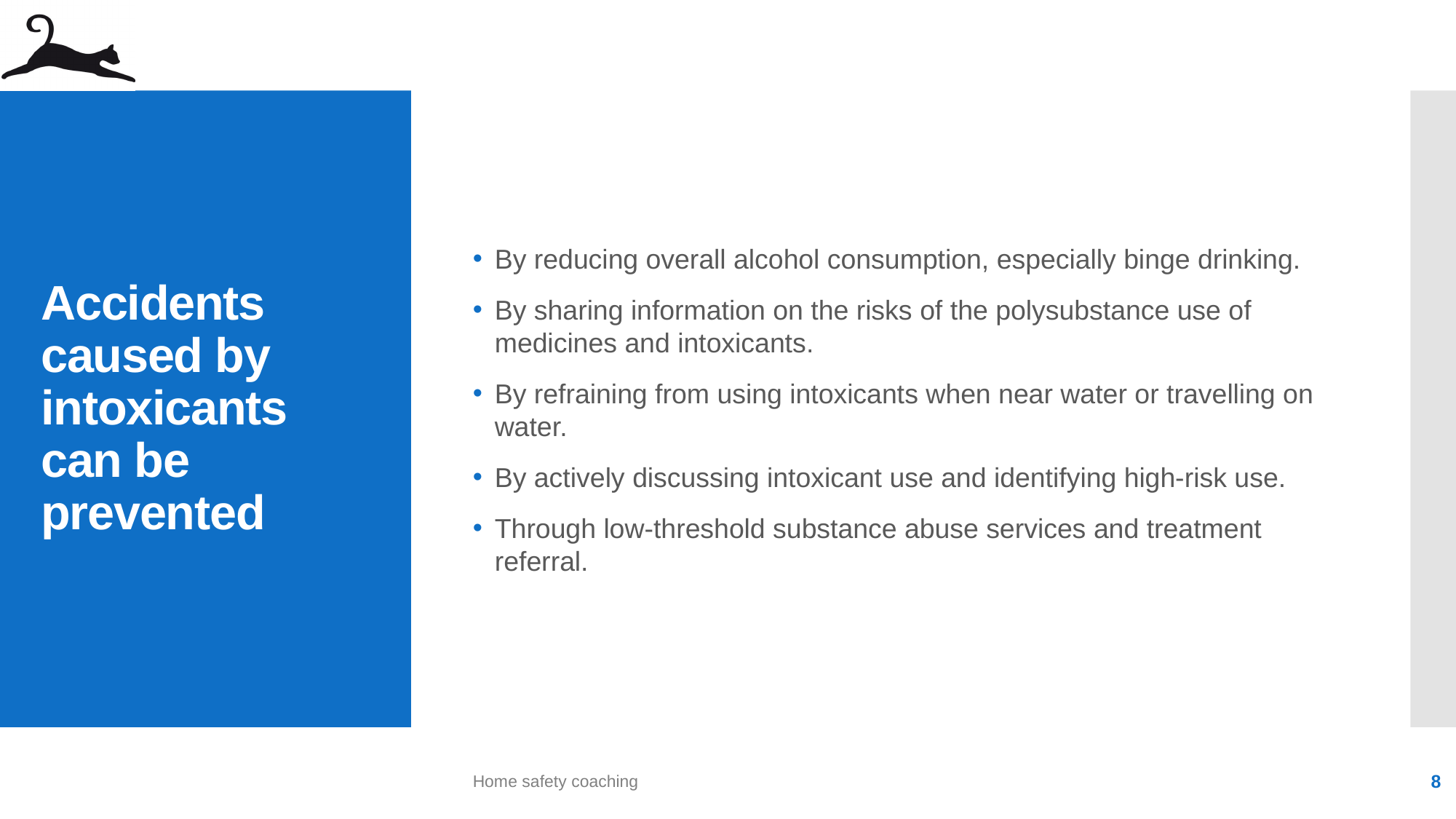

By reducing overall alcohol consumption, especially binge drinking.
By sharing information on the risks of the polysubstance use of medicines and intoxicants.
By refraining from using intoxicants when near water or travelling on water.
By actively discussing intoxicant use and identifying high-risk use.
Through low-threshold substance abuse services and treatment referral.
# Accidents caused by intoxicants can be prevented
Home safety coaching
8